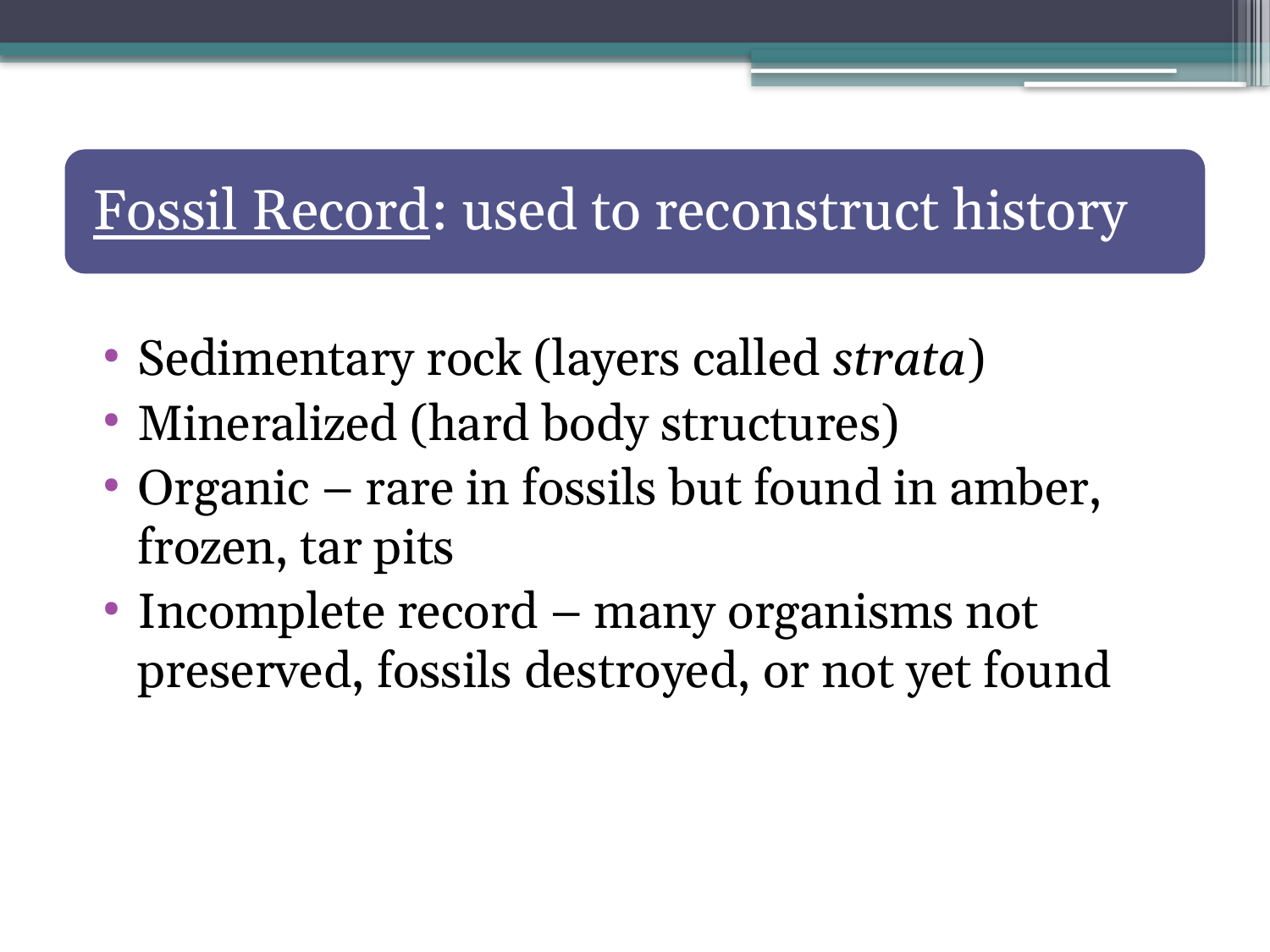

Fossil Record: used to reconstruct history
Sedimentary rock (layers called strata)
Mineralized (hard body structures)
Organic – rare in fossils but found in amber, frozen, tar pits
Incomplete record – many organisms not preserved, fossils destroyed, or not yet found